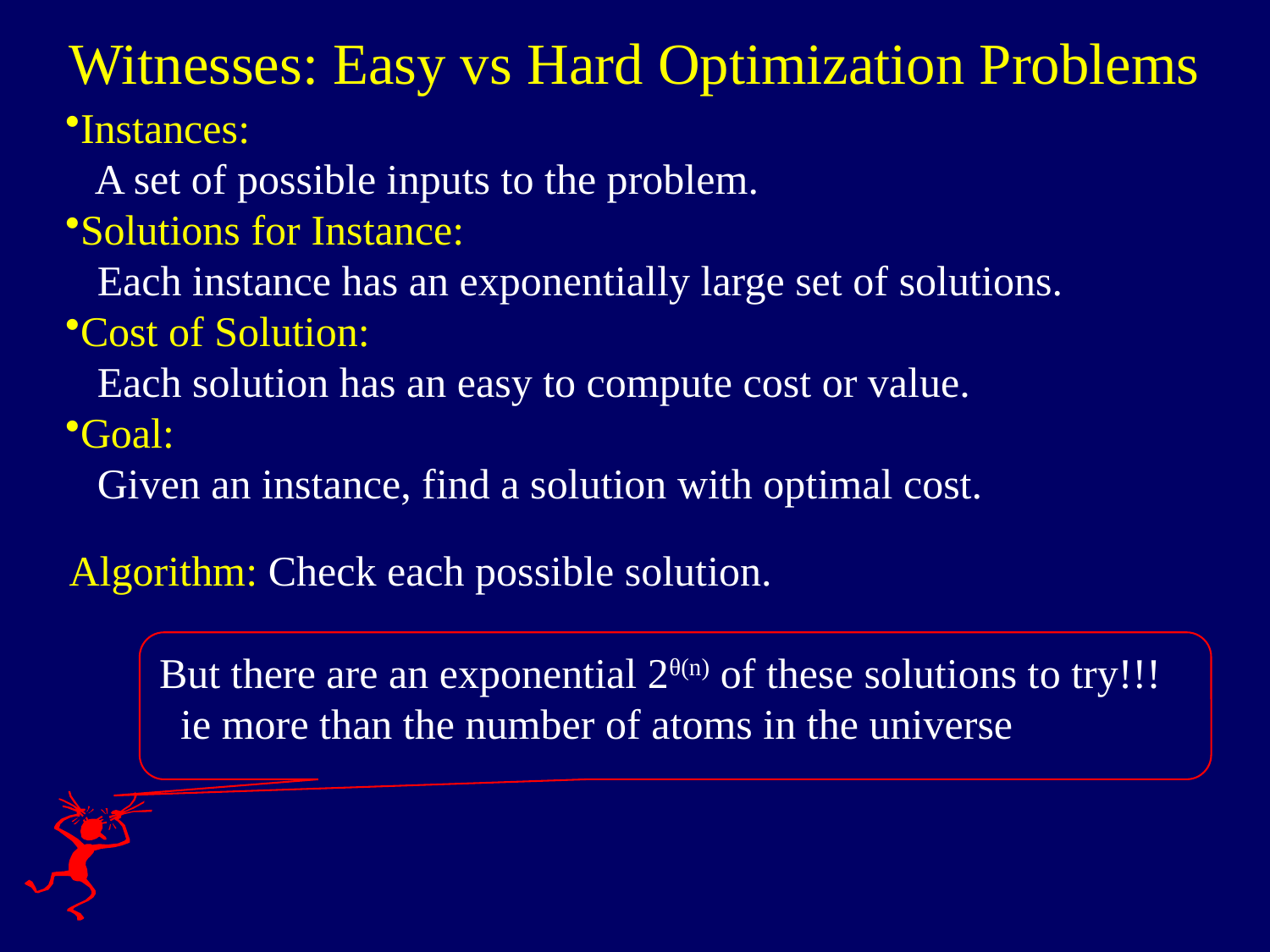

Witnesses: Easy vs Hard Optimization Problems
Instances:
   A set of possible inputs to the problem.
Solutions for Instance:
   Each instance has an exponentially large set of solutions.
Cost of Solution:
   Each solution has an easy to compute cost or value.
Goal:
   Given an instance, find a solution with optimal cost.

    Algorithm: Check each possible solution.
But there are an exponential 2θ(n) of these solutions to try!!!
  ie more than the number of atoms in the universe

37